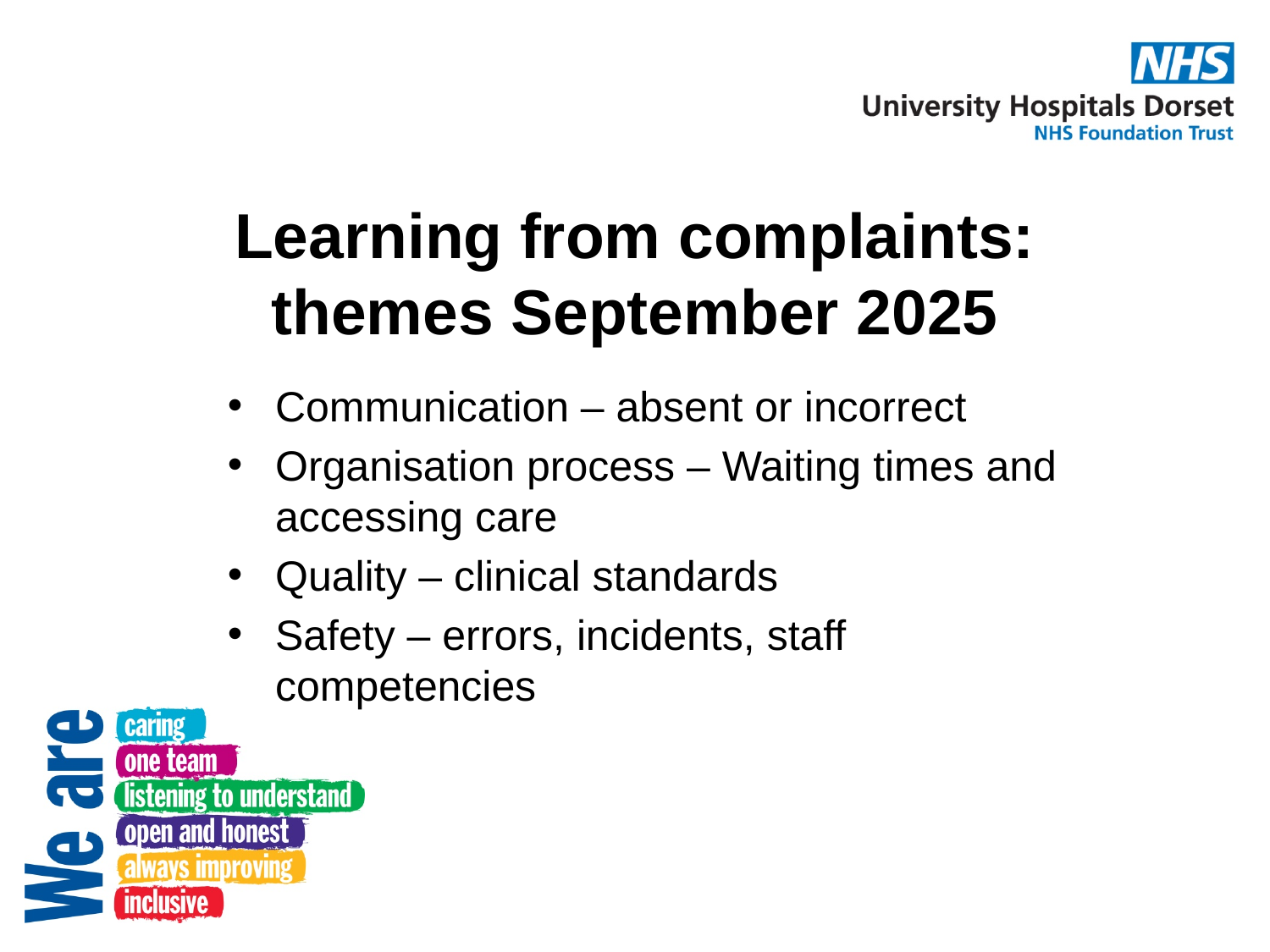

# Learning from complaints: themes September 2025
Communication – absent or incorrect
Organisation process – Waiting times and accessing care
Quality – clinical standards
Safety – errors, incidents, staff competencies